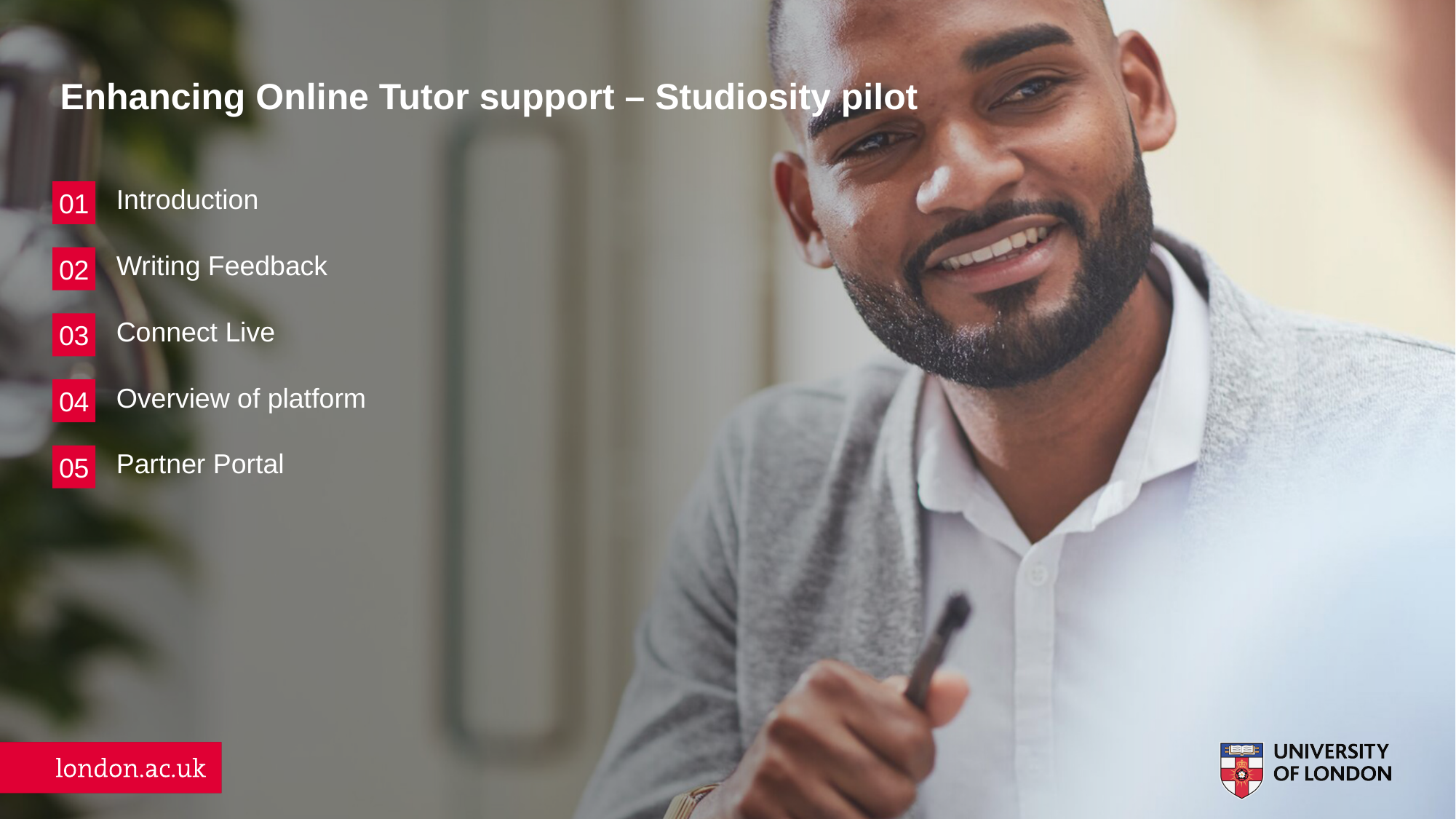

# Enhancing Online Tutor support – Studiosity pilot
01
Introduction
Writing Feedback
Connect Live
Overview of platform
Partner Portal
02
03
04
05